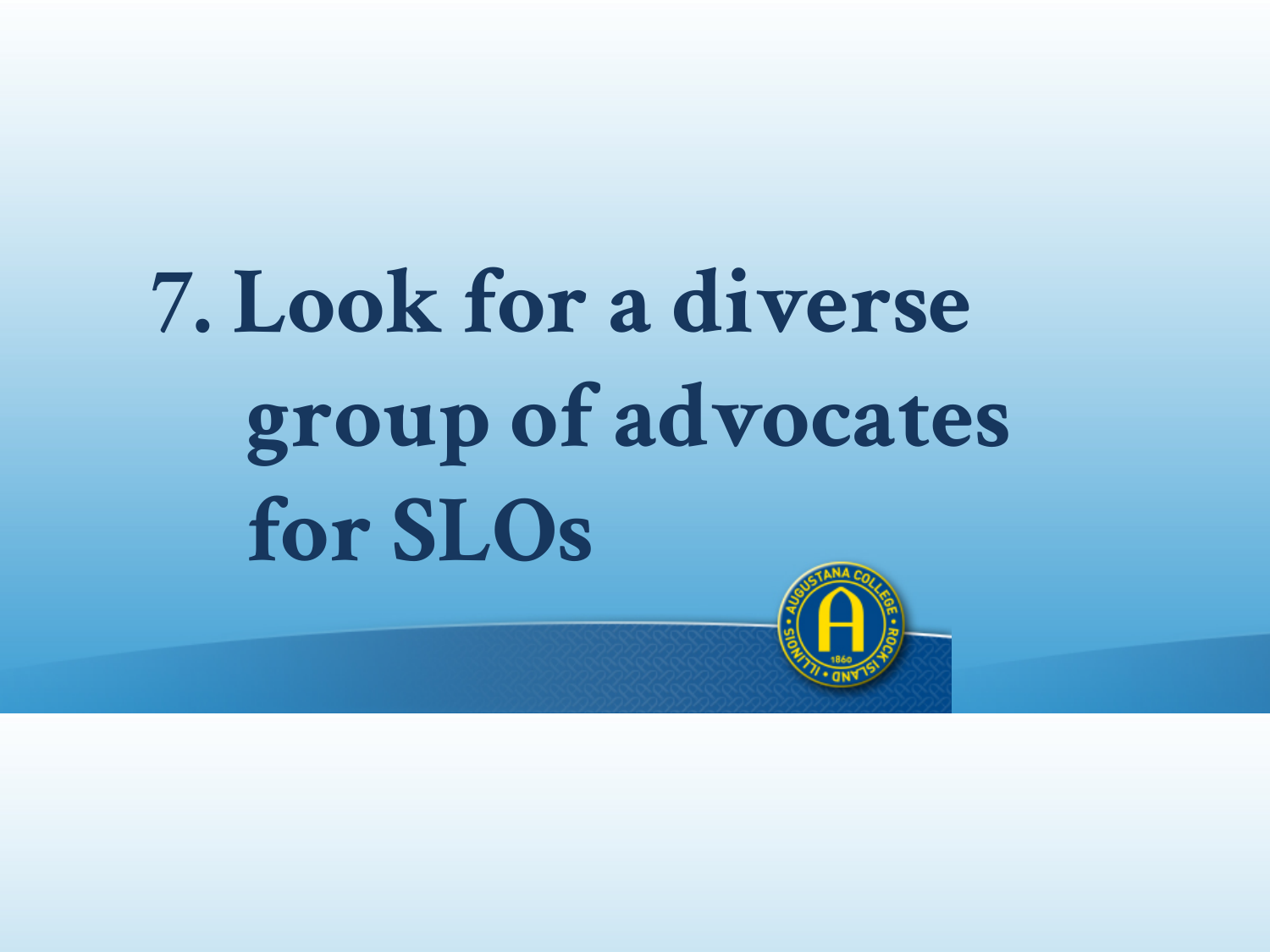

7. Look for a diverse group of advocates for SLOs